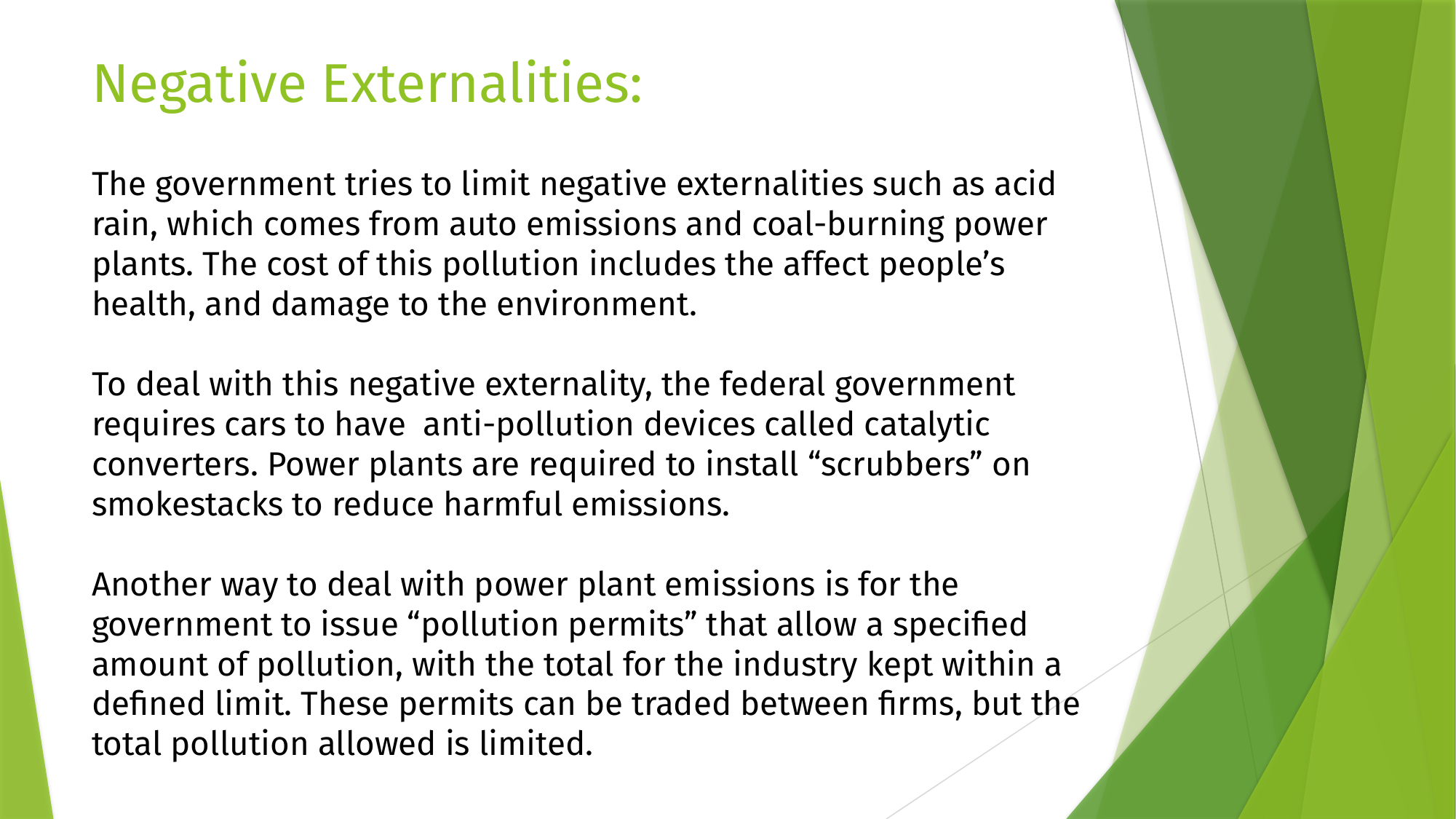

# Negative Externalities: The government tries to limit negative externalities such as acid rain, which comes from auto emissions and coal-burning power plants. The cost of this pollution includes the affect people’s health, and damage to the environment. To deal with this negative externality, the federal government requires cars to have  anti-pollution devices called catalytic converters. Power plants are required to install “scrubbers” on smokestacks to reduce harmful emissions. Another way to deal with power plant emissions is for the government to issue “pollution permits” that allow a specified amount of pollution, with the total for the industry kept within a defined limit. These permits can be traded between firms, but the total pollution allowed is limited.